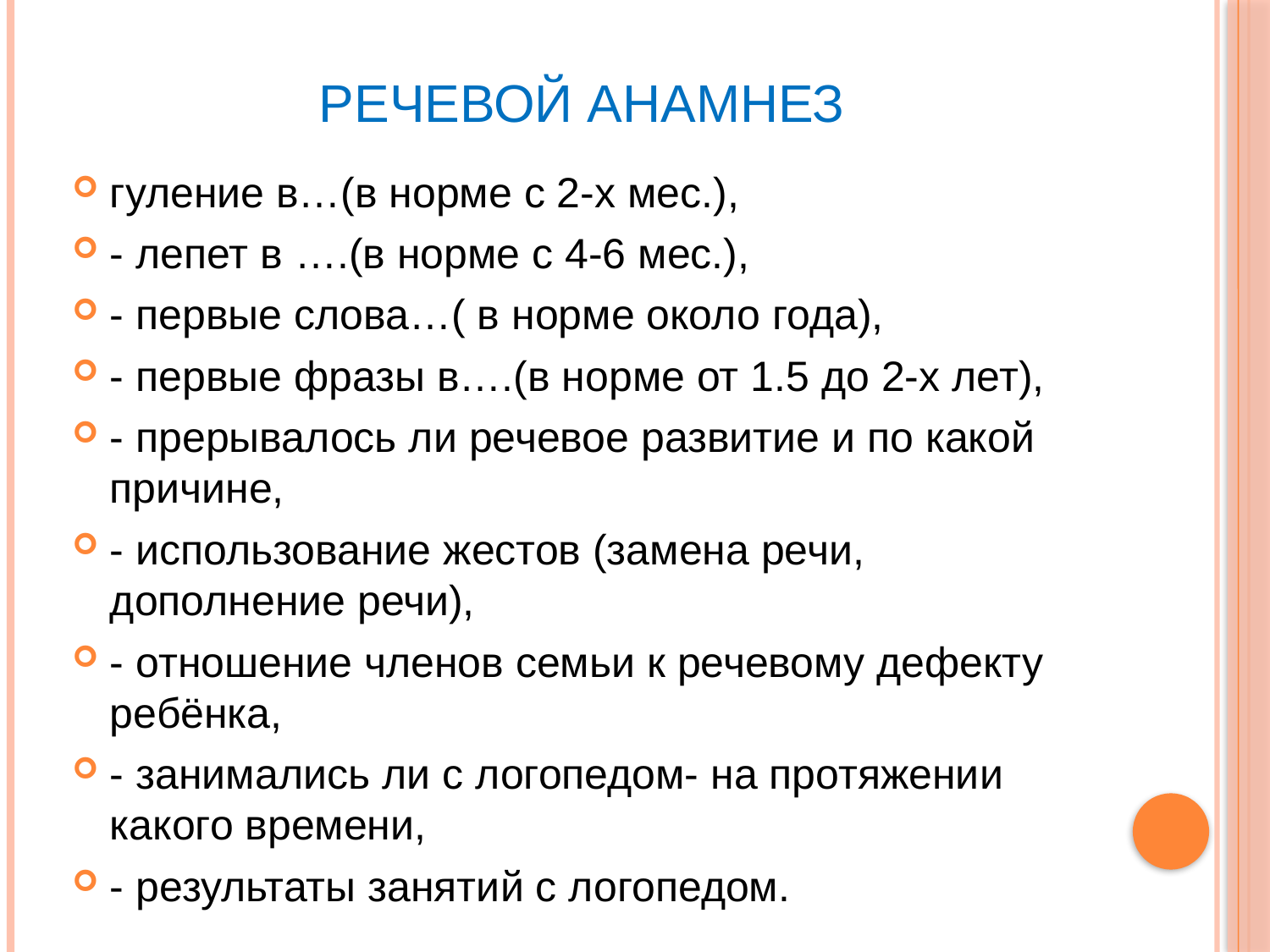

# Речевой анамнез
гуление в…(в норме с 2-х мес.),
- лепет в ….(в норме с 4-6 мес.),
- первые слова…( в норме около года),
- первые фразы в….(в норме от 1.5 до 2-х лет),
- прерывалось ли речевое развитие и по какой причине,
- использование жестов (замена речи, дополнение речи),
- отношение членов семьи к речевому дефекту ребёнка,
- занимались ли с логопедом- на протяжении какого времени,
- результаты занятий с логопедом.